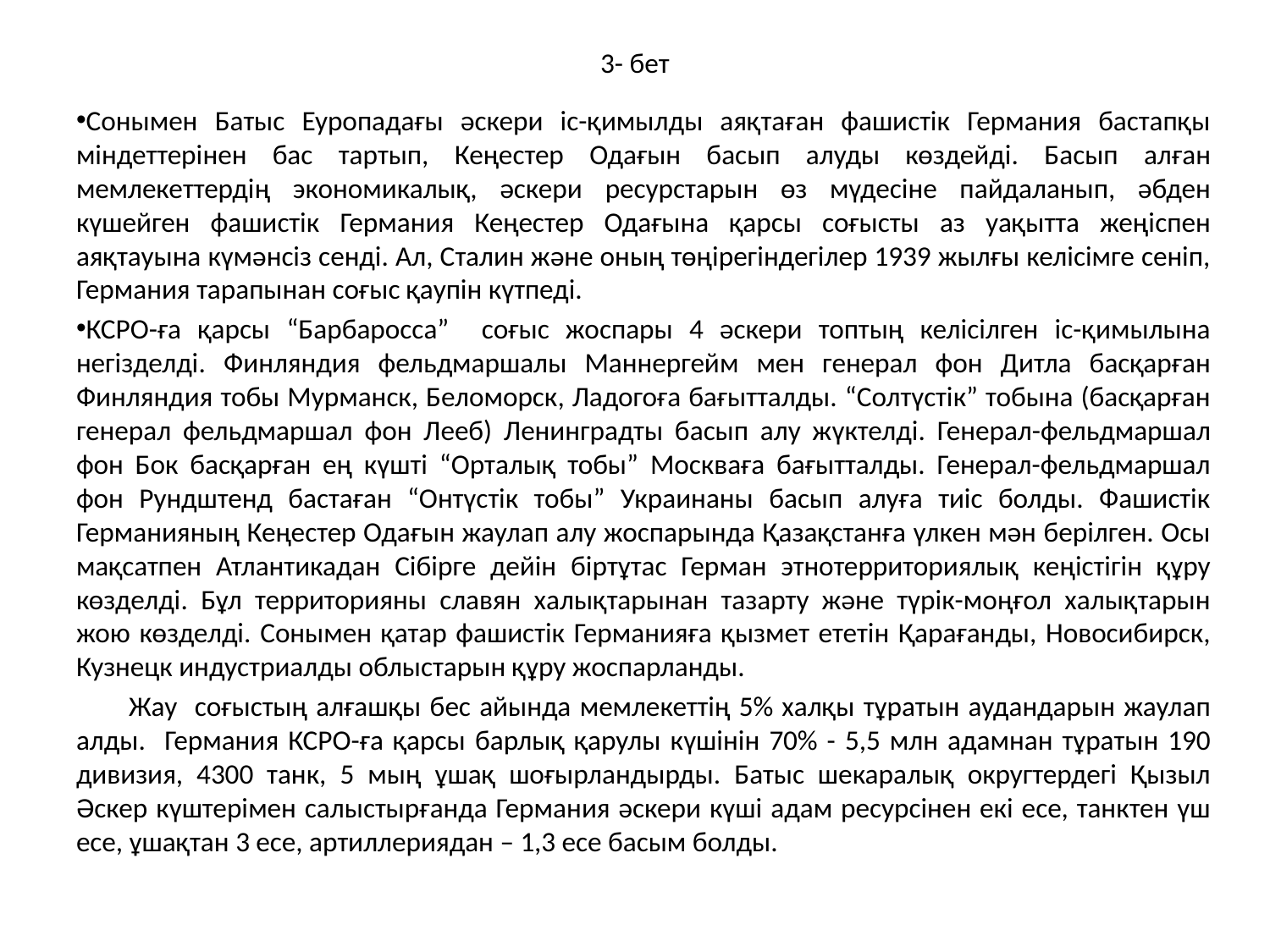

# 3- бет
Сонымен Батыс Еуропадағы әскери іс-қимылды аяқтаған фашистік Германия бастапқы міндеттерінен бас тартып, Кеңестер Одағын басып алуды көздейді. Басып алған мемлекеттердің экономикалық, әскери ресурстарын өз мүдесіне пайдаланып, әбден күшейген фашистік Германия Кеңестер Одағына қарсы соғысты аз уақытта жеңіспен аяқтауына күмәнсіз сенді. Ал, Сталин және оның төңірегіндегілер 1939 жылғы келісімге сеніп, Германия тарапынан соғыс қаупін күтпеді.
КСРО-ға қарсы “Барбаросса”  соғыс жоспары 4 әскери топтың келісілген іс-қимылына негізделді. Финляндия фельдмаршалы Маннергейм мен генерал фон Дитла басқарған Финляндия тобы Мурманск, Беломорск, Ладогоға бағытталды. “Солтүстік” тобына (басқарған генерал фельдмаршал фон Лееб) Ленинградты басып алу жүктелді. Генерал-фельдмаршал фон Бок басқарған ең күшті “Орталық тобы” Москваға бағытталды. Генерал-фельдмаршал фон Рундштенд бастаған “Онтүстік тобы” Украинаны басып алуға тиіс болды. Фашистік Германияның Кеңестер Одағын жаулап алу жоспарында Қазақстанға үлкен мән берілген. Осы мақсатпен Атлантикадан Сібірге дейін біртұтас Герман этнотерриториялық кеңістігін құру көзделді. Бұл территорияны славян халықтарынан тазарту және түрік-моңғол халықтарын жою көзделді. Сонымен қатар фашистік Германияға қызмет ететін Қарағанды, Новосибирск, Кузнецк индустриалды облыстарын құру жоспарланды.
      Жау  соғыстың алғашқы бес айында мемлекеттің 5% халқы тұратын аудандарын жаулап алды.  Германия КСРО-ға қарсы барлық қарулы күшінін 70% - 5,5 млн адамнан тұратын 190 дивизия, 4300 танк, 5 мың ұшақ шоғырландырды. Батыс шекаралық округтердегі Қызыл Әскер күштерімен салыстырғанда Германия әскери күші адам ресурсінен екі есе, танктен үш есе, ұшақтан 3 есе, артиллериядан – 1,3 есе басым болды.